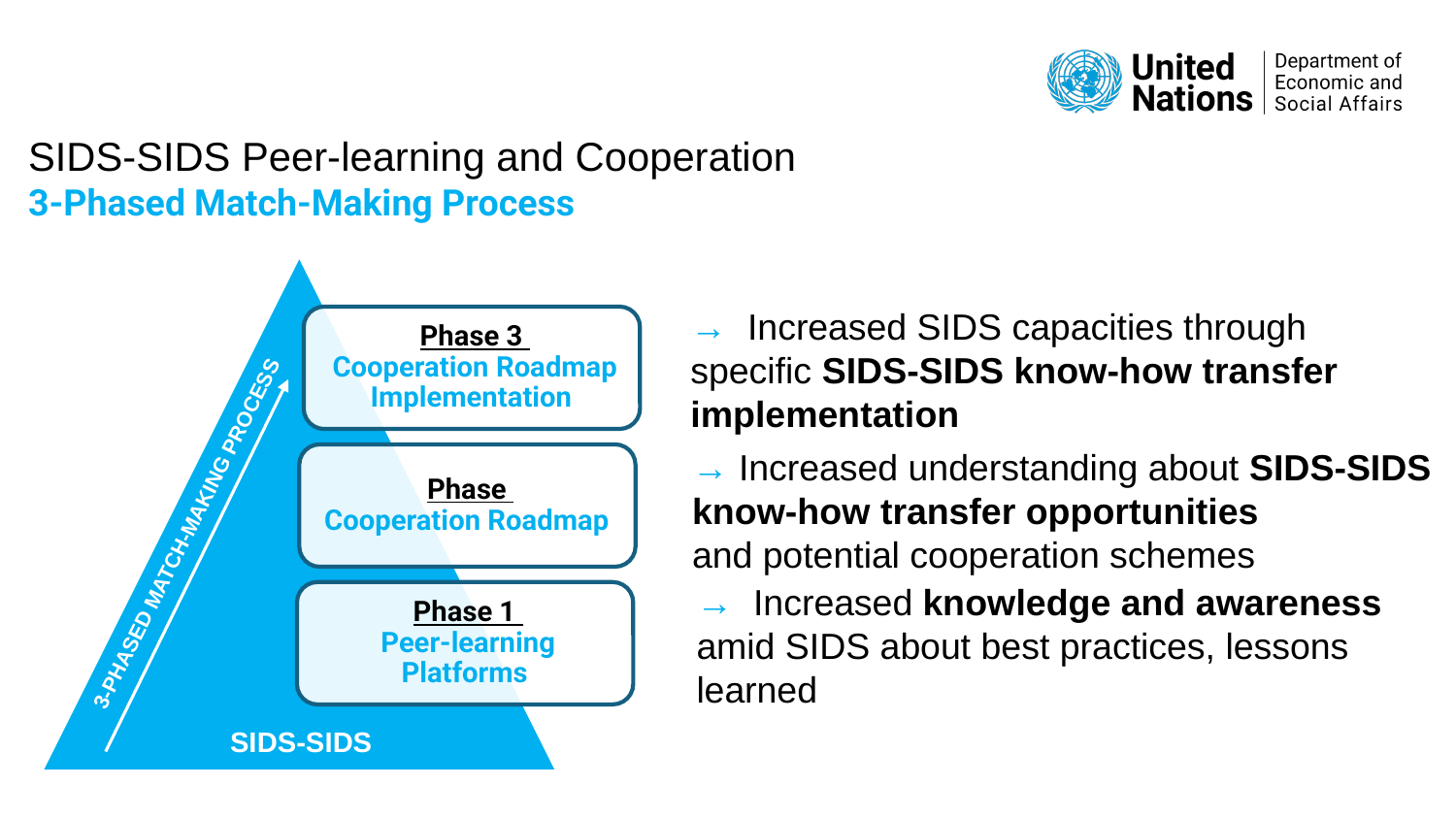

SIDS-SIDS Peer-learning and Cooperation
3-Phased Match-Making Process
Phase 3
Cooperation Roadmap Implementation
Phase
Cooperation Roadmap
Phase 1
Peer-learning Platforms
→  Increased SIDS capacities through specific SIDS-SIDS know-how transfer implementation
→ Increased understanding about SIDS-SIDS know-how transfer opportunities
and potential cooperation schemes
3-PHASED MATCH-MAKING PROCESS
→  Increased knowledge and awareness amid SIDS about best practices, lessons learned
SIDS-SIDS